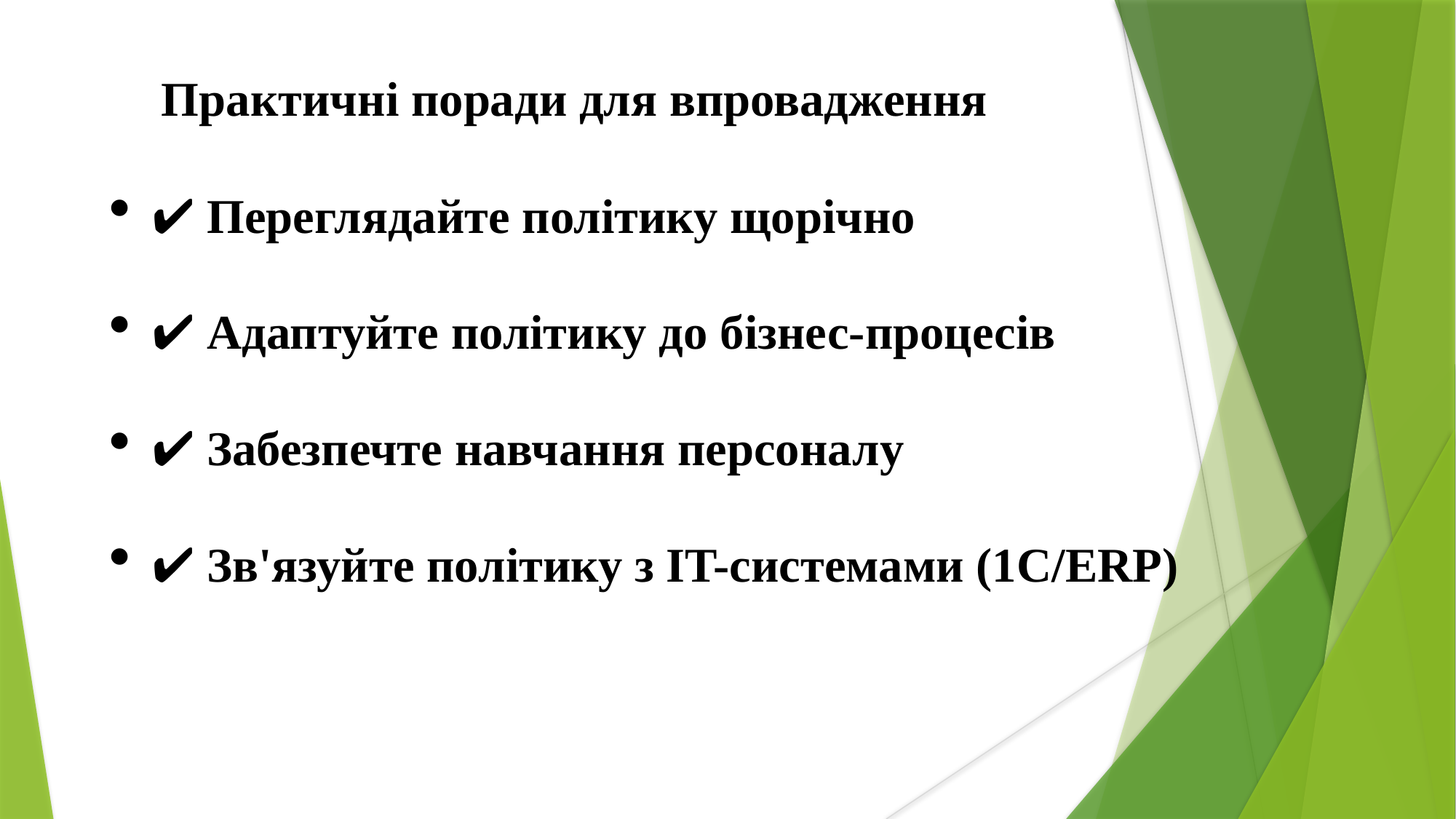

🧩 Практичні поради для впровадження

✔️ Переглядайте політику щорічно

✔️ Адаптуйте політику до бізнес-процесів

✔️ Забезпечте навчання персоналу

✔️ Зв'язуйте політику з IT-системами (1С/ERP)